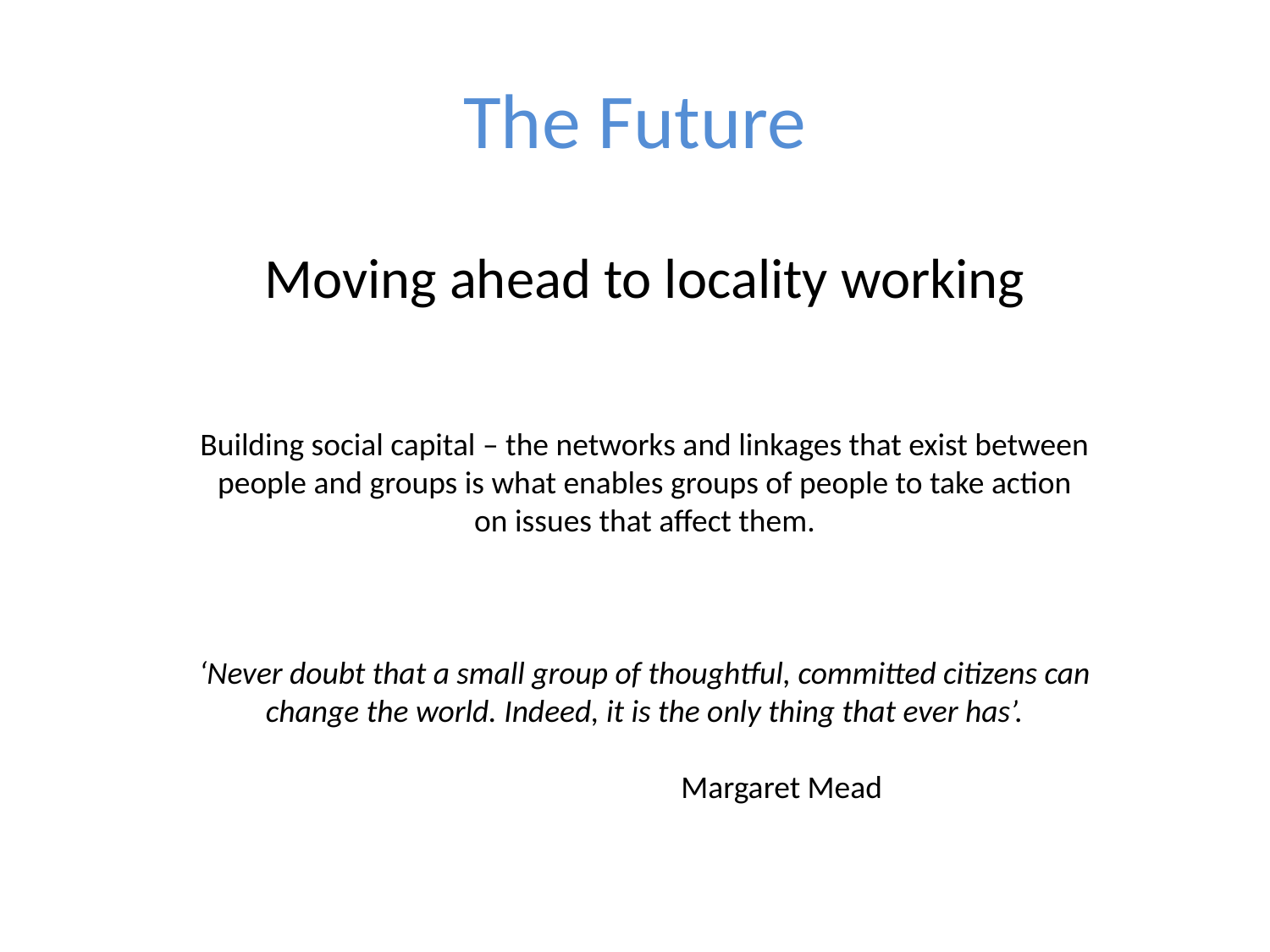

# The Future
Moving ahead to locality working

Building social capital – the networks and linkages that exist between people and groups is what enables groups of people to take action on issues that affect them.

‘Never doubt that a small group of thoughtful, committed citizens can change the world. Indeed, it is the only thing that ever has’.

                                       Margaret Mead